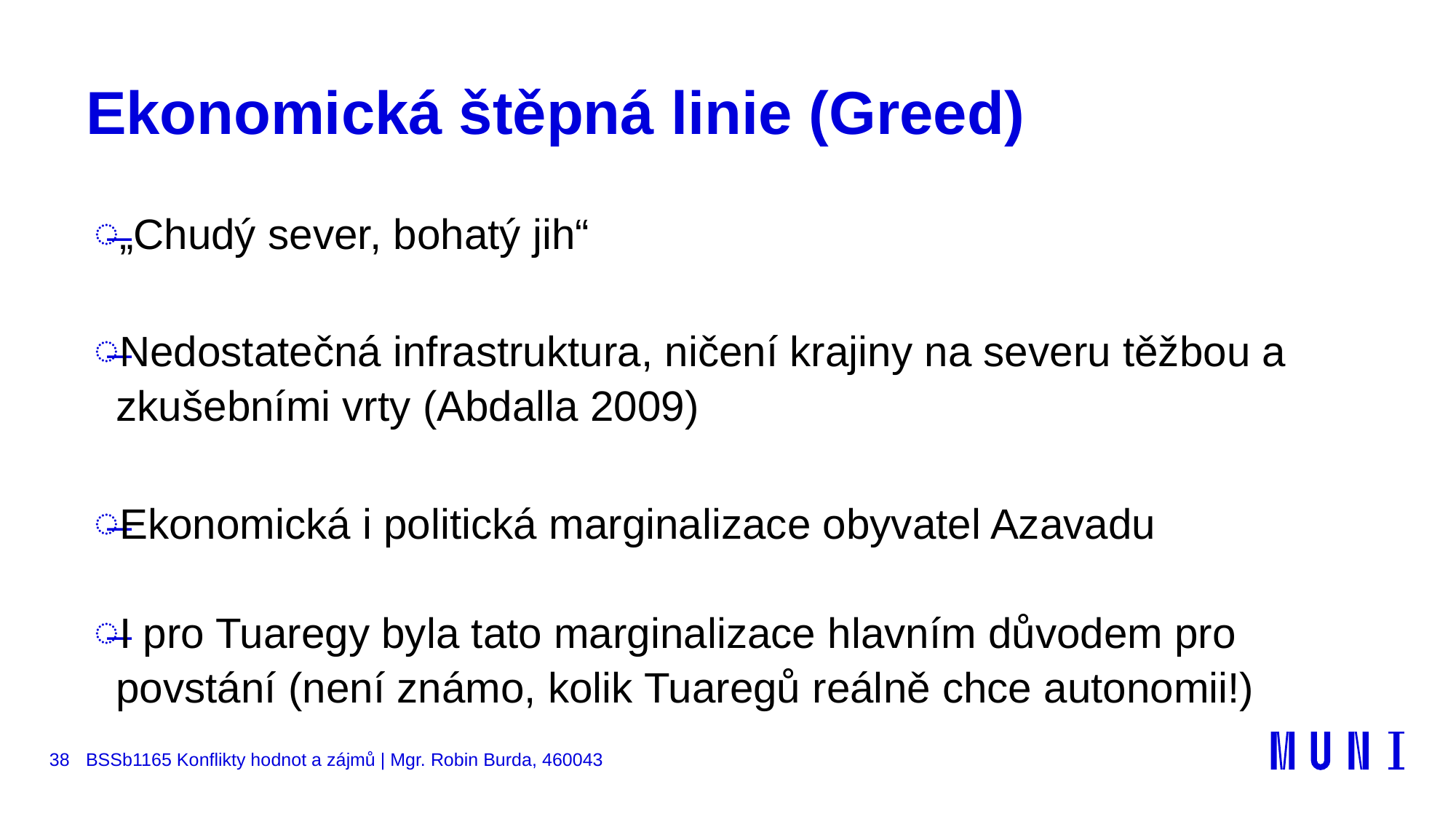

# Ekonomická štěpná linie (Greed)
„Chudý sever, bohatý jih“

Nedostatečná infrastruktura, ničení krajiny na severu těžbou a zkušebními vrty (Abdalla 2009)

Ekonomická i politická marginalizace obyvatel Azavadu

I pro Tuaregy byla tato marginalizace hlavním důvodem pro povstání (není známo, kolik Tuaregů reálně chce autonomii!)

38
BSSb1165 Konflikty hodnot a zájmů | Mgr. Robin Burda, 460043